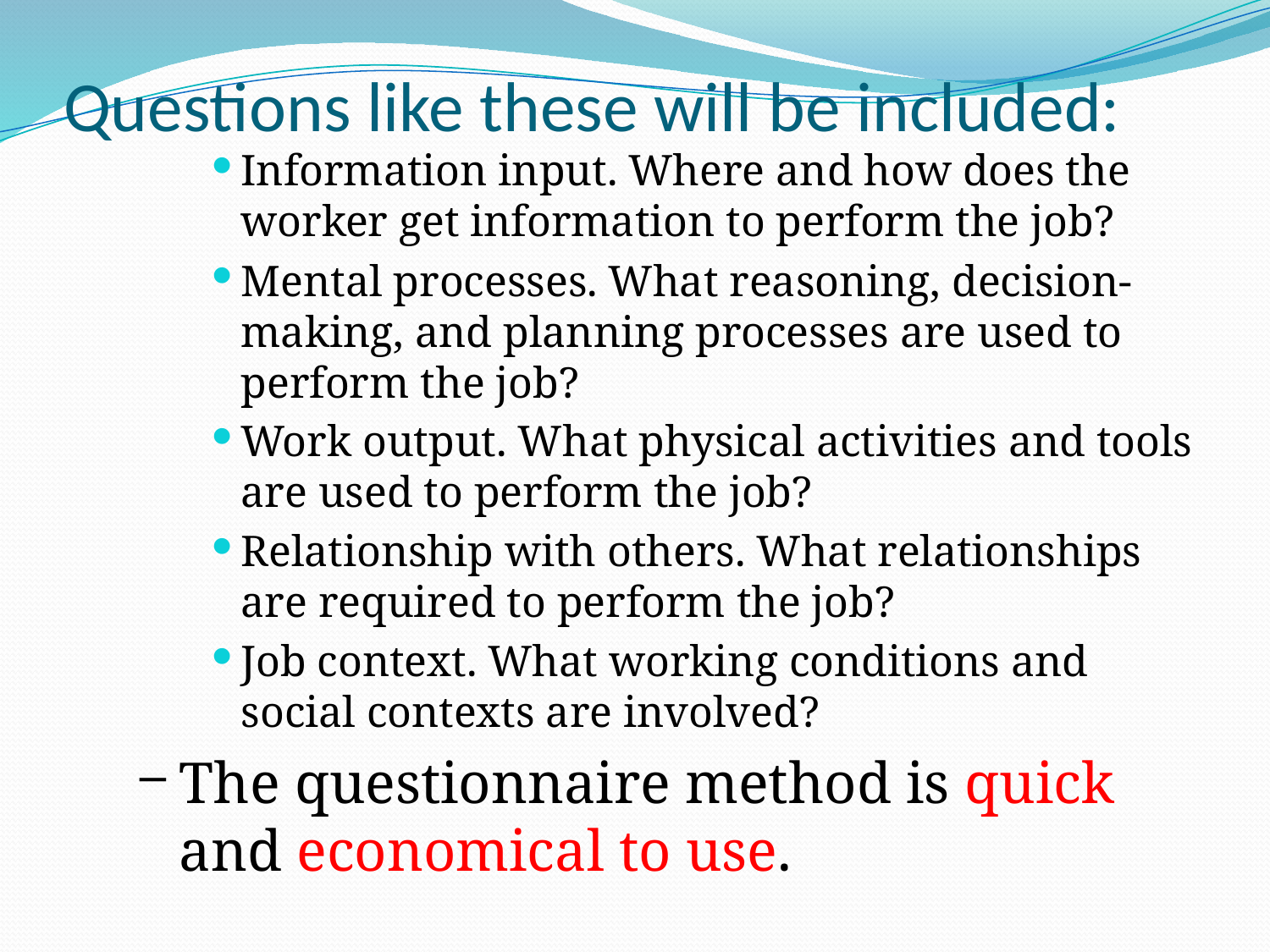

# Questions like these will be included:
Information input. Where and how does the worker get information to perform the job?
Mental processes. What reasoning, decision-making, and planning processes are used to perform the job?
Work output. What physical activities and tools are used to perform the job?
Relationship with others. What relationships are required to perform the job?
Job context. What working conditions and social contexts are involved?
The questionnaire method is quick and economical to use.